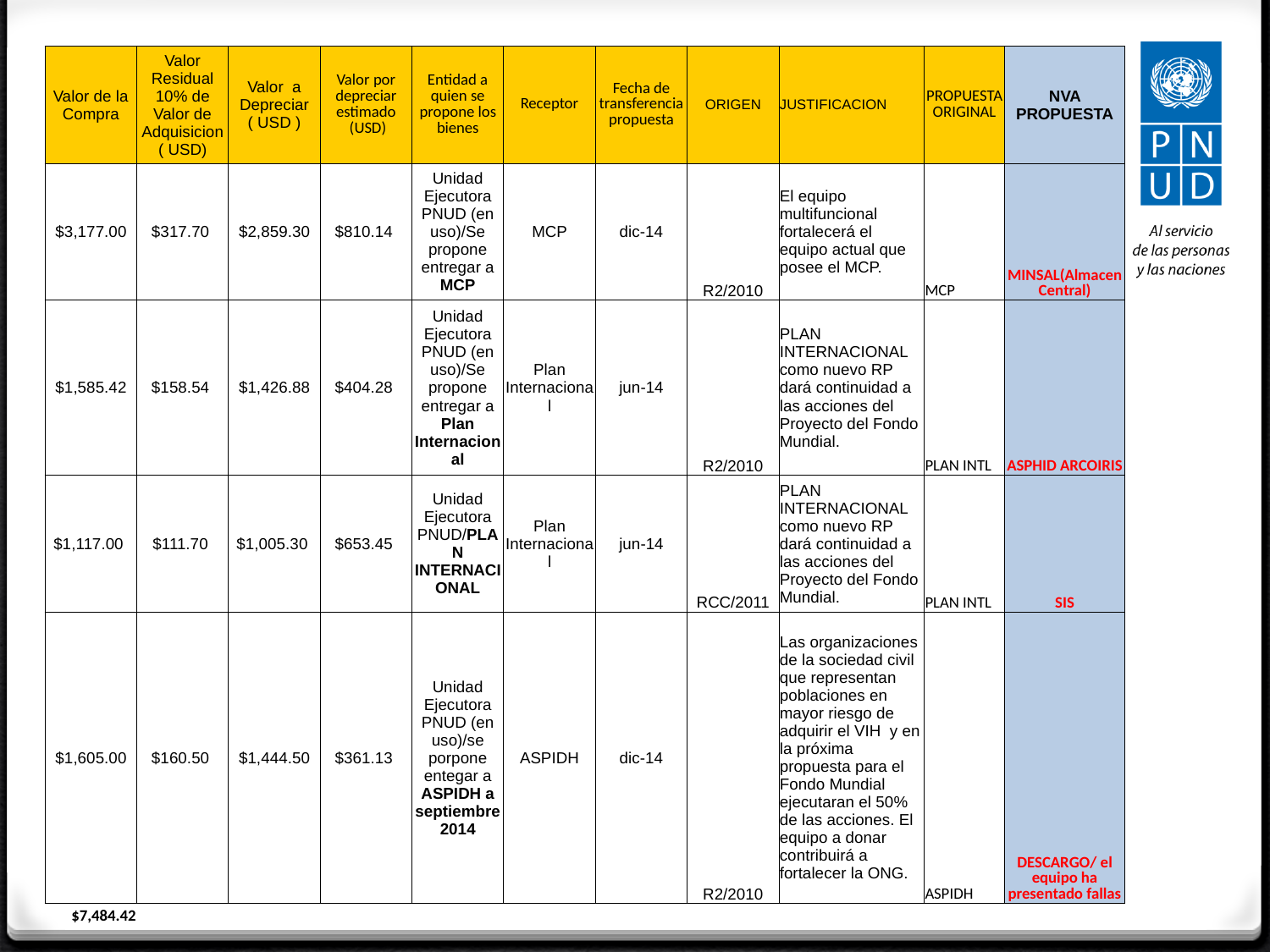

| Valor de la Compra | Valor Residual 10% de Valor de Adquisicion ( USD) | Valor a Depreciar ( USD ) | Valor por depreciar estimado (USD) | Entidad a quien se propone los bienes | Receptor | Fecha de transferencia propuesta | ORIGEN | JUSTIFICACION | PROPUESTA ORIGINAL | NVA PROPUESTA |
| --- | --- | --- | --- | --- | --- | --- | --- | --- | --- | --- |
| $3,177.00 | $317.70 | $2,859.30 | $810.14 | Unidad Ejecutora PNUD (en uso)/Se propone entregar a MCP | MCP | dic-14 | R2/2010 | El equipo multifuncional fortalecerá el equipo actual que posee el MCP. | MCP | MINSAL(Almacen Central) |
| $1,585.42 | $158.54 | $1,426.88 | $404.28 | Unidad Ejecutora PNUD (en uso)/Se propone entregar a Plan Internacional | Plan Internacional | jun-14 | R2/2010 | PLAN INTERNACIONAL como nuevo RP dará continuidad a las acciones del Proyecto del Fondo Mundial. | PLAN INTL | ASPHID ARCOIRIS |
| $1,117.00 | $111.70 | $1,005.30 | $653.45 | Unidad Ejecutora PNUD/PLAN INTERNACIONAL | Plan Internacional | jun-14 | RCC/2011 | PLAN INTERNACIONAL como nuevo RP dará continuidad a las acciones del Proyecto del Fondo Mundial. | PLAN INTL | SIS |
| $1,605.00 | $160.50 | $1,444.50 | $361.13 | Unidad Ejecutora PNUD (en uso)/se porpone entegar a ASPIDH a septiembre 2014 | ASPIDH | dic-14 | R2/2010 | Las organizaciones de la sociedad civil que representan poblaciones en mayor riesgo de adquirir el VIH y en la próxima propuesta para el Fondo Mundial ejecutaran el 50% de las acciones. El equipo a donar contribuirá a fortalecer la ONG. | ASPIDH | DESCARGO/ el equipo ha presentado fallas |
| $7,484.42 |  |  |  |  |  |  |  |  |  |  |